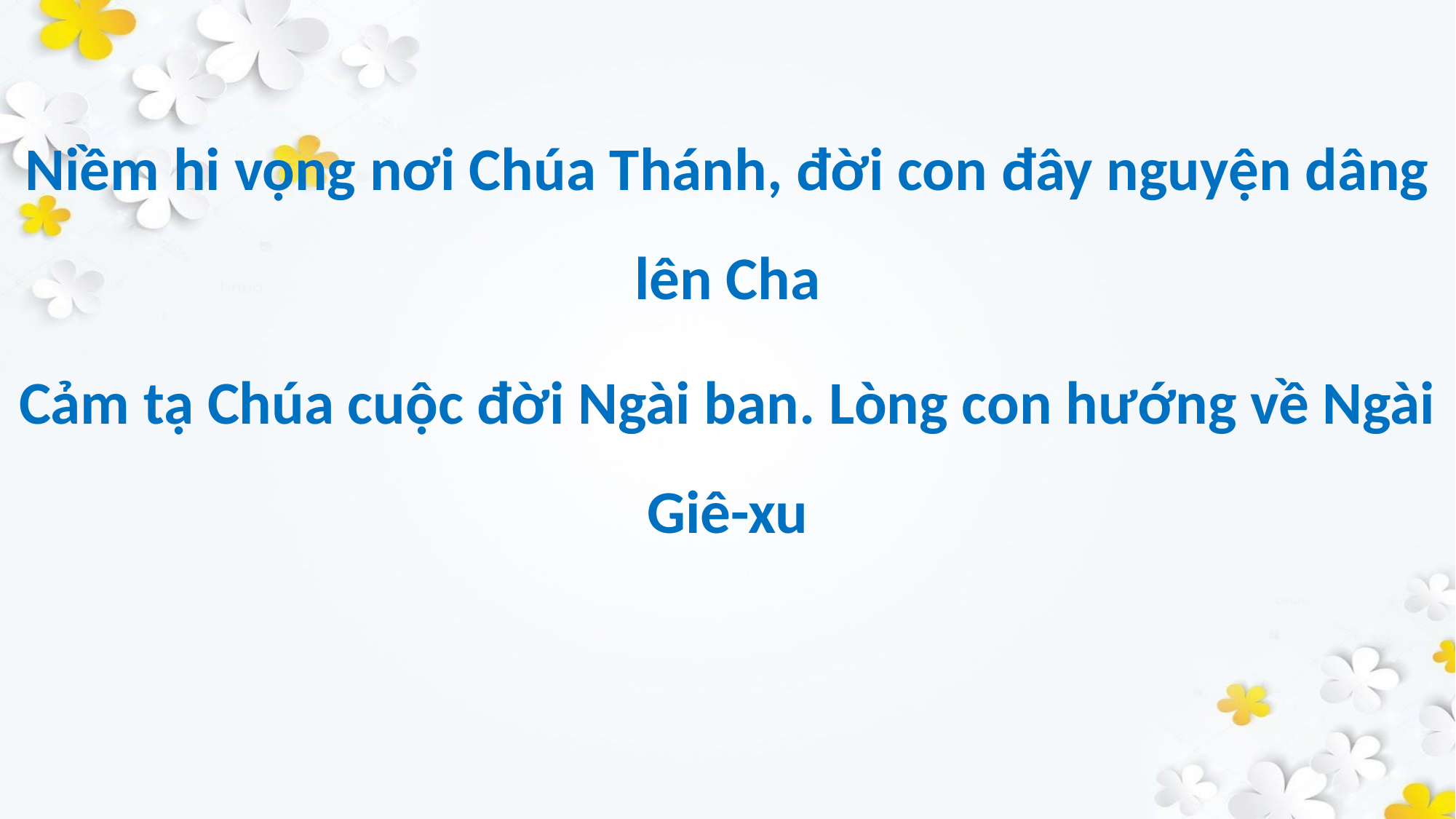

Niềm hi vọng nơi Chúa Thánh, đời con đây nguyện dâng lên Cha
Cảm tạ Chúa cuộc đời Ngài ban. Lòng con hướng về Ngài Giê-xu